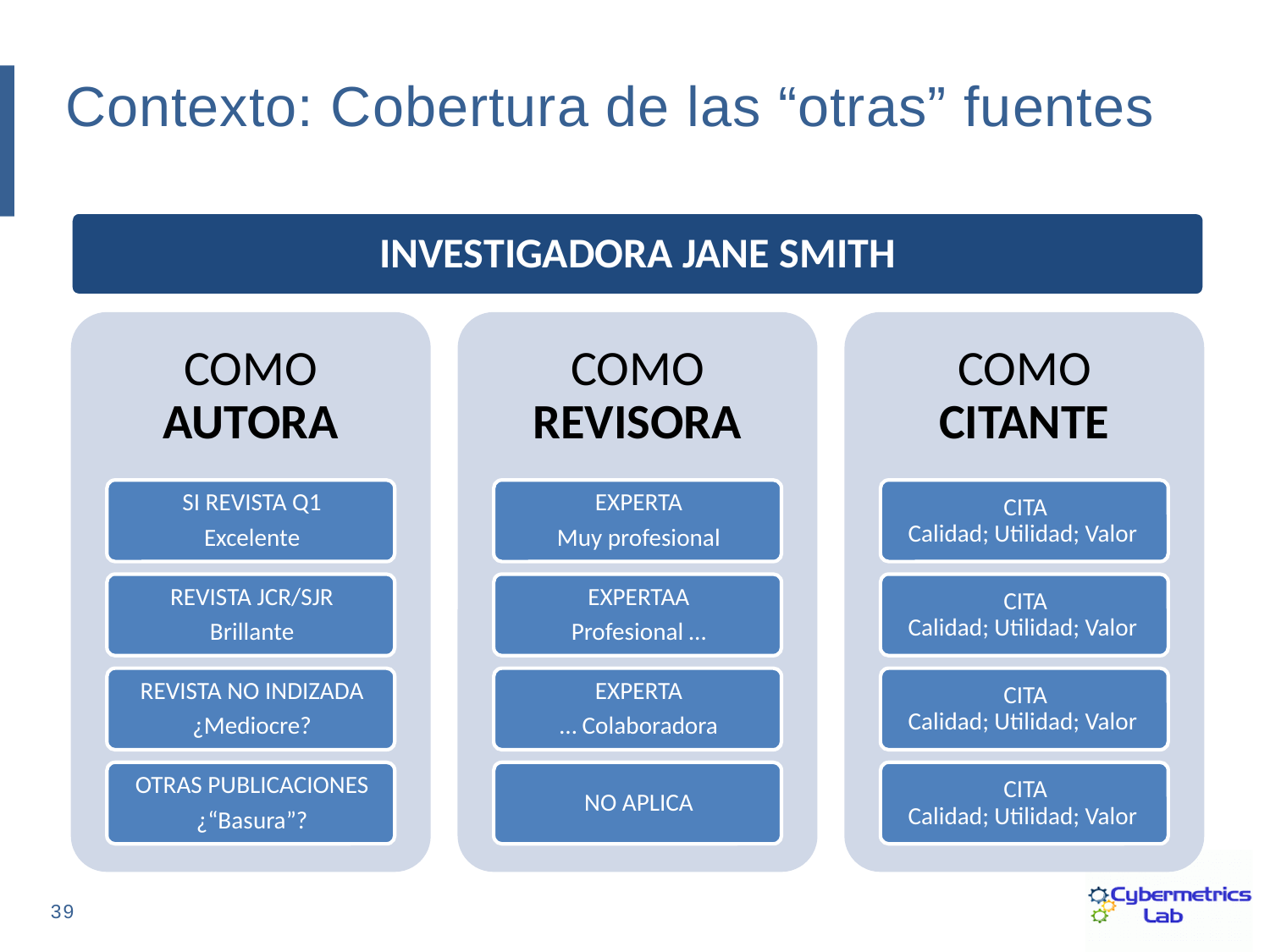

Contexto: Cobertura de las “otras” fuentes

INVESTIGADORA JANE SMITH
COMO
AUTORA
SI REVISTA Q1
Excelente
REVISTA JCR/SJR
Brillante
REVISTA NO INDIZADA
¿Mediocre?
OTRAS PUBLICACIONES
¿“Basura”?
COMO
REVISORA
EXPERTA
Muy profesional
EXPERTAA
Profesional …
EXPERTA
… Colaboradora
NO APLICA
COMO
CITANTE
CITA
Calidad; Utilidad; Valor
CITA
Calidad; Utilidad; Valor
CITA
Calidad; Utilidad; Valor
CITA
Calidad; Utilidad; Valor